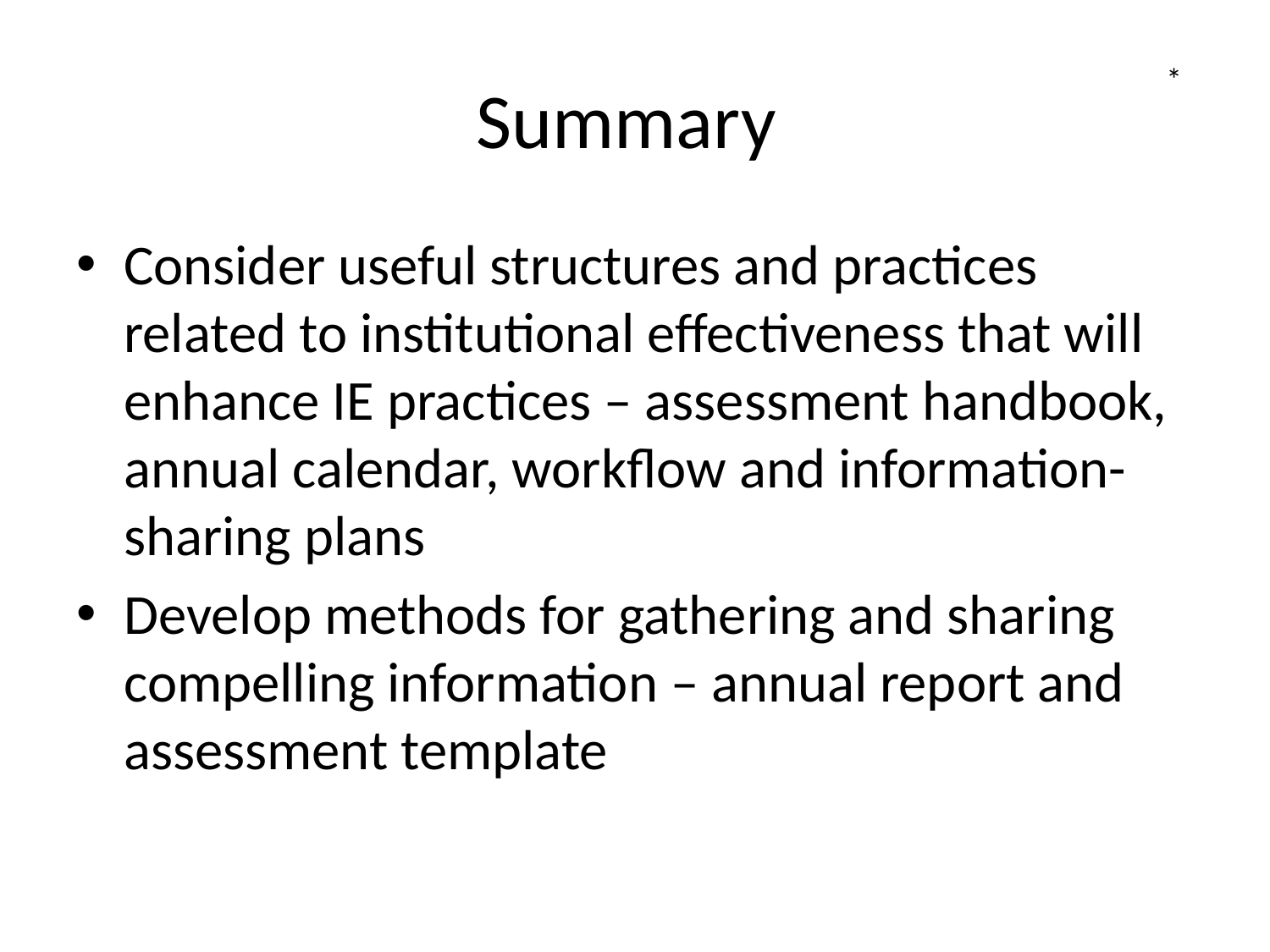

# Summary
*
Consider useful structures and practices related to institutional effectiveness that will enhance IE practices – assessment handbook, annual calendar, workflow and information-sharing plans
Develop methods for gathering and sharing compelling information – annual report and assessment template